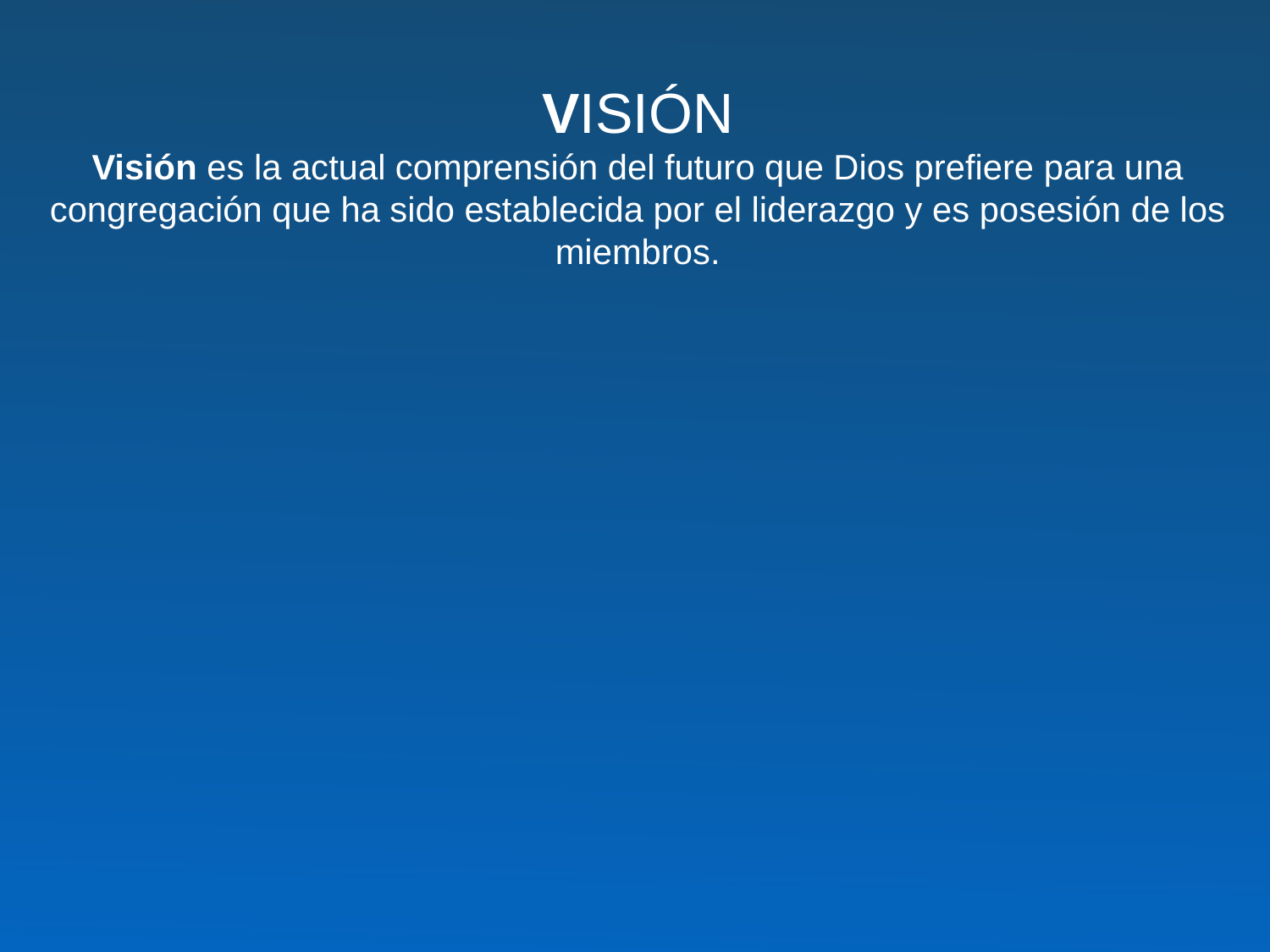

VISIÓN
Visión es la actual comprensión del futuro que Dios prefiere para una congregación que ha sido establecida por el liderazgo y es posesión de los miembros.